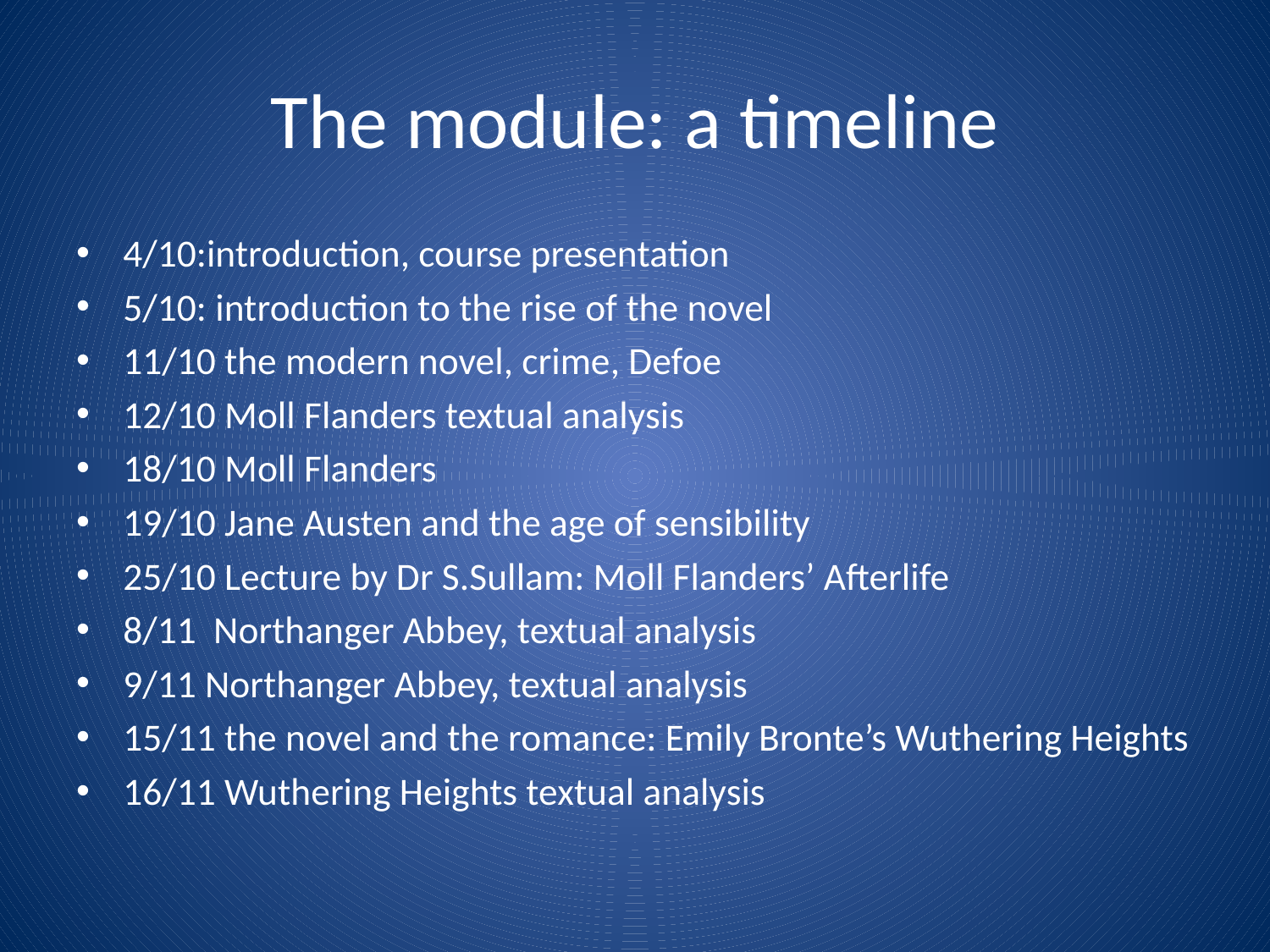

# The module: a timeline
4/10:introduction, course presentation
5/10: introduction to the rise of the novel
11/10 the modern novel, crime, Defoe
12/10 Moll Flanders textual analysis
18/10 Moll Flanders
19/10 Jane Austen and the age of sensibility
25/10 Lecture by Dr S.Sullam: Moll Flanders’ Afterlife
8/11  Northanger Abbey, textual analysis
9/11 Northanger Abbey, textual analysis
15/11 the novel and the romance: Emily Bronte’s Wuthering Heights
16/11 Wuthering Heights textual analysis